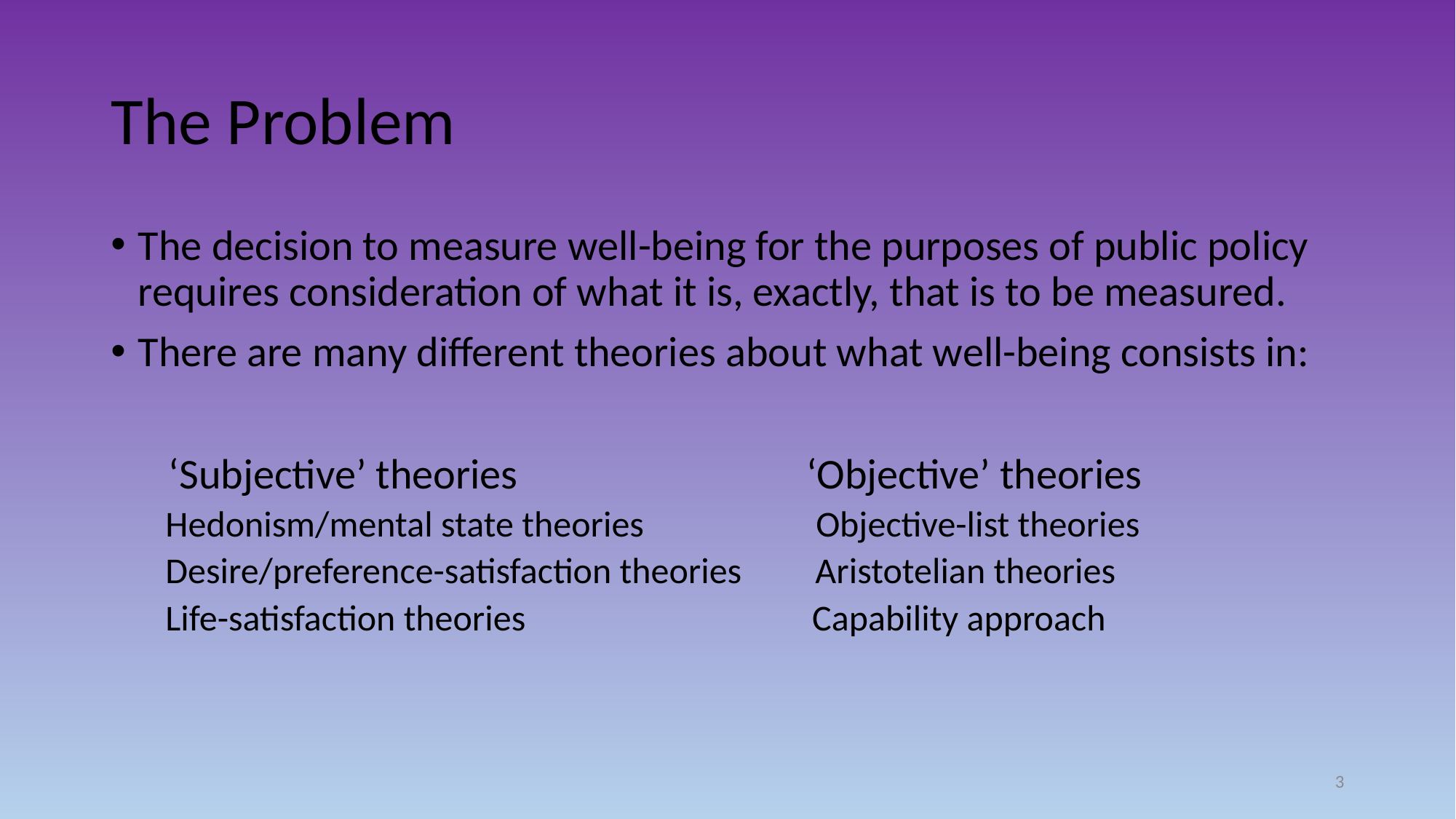

# The Problem
The decision to measure well-being for the purposes of public policy requires consideration of what it is, exactly, that is to be measured.
There are many different theories about what well-being consists in:

      ‘Subjective’ theories                              ‘Objective’ theories
Hedonism/mental state theories                     Objective-list theories
Desire/preference-satisfaction theories         Aristotelian theories
Life-satisfaction theories                                   Capability approach
3